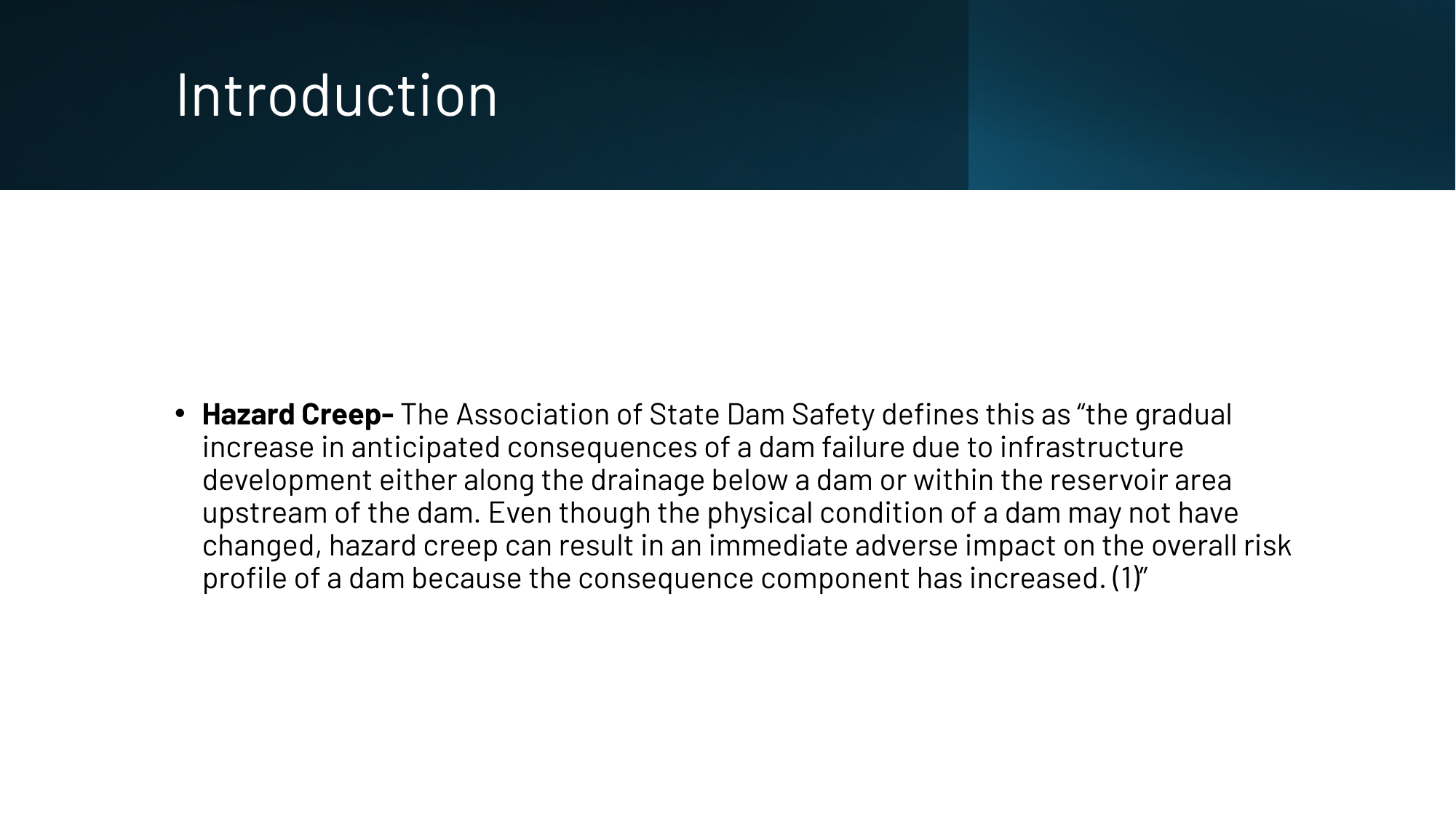

# Introduction
Hazard Creep- The Association of State Dam Safety defines this as “the gradual increase in anticipated consequences of a dam failure due to infrastructure development either along the drainage below a dam or within the reservoir area upstream of the dam. Even though the physical condition of a dam may not have changed, hazard creep can result in an immediate adverse impact on the overall risk profile of a dam because the consequence component has increased. (1)”